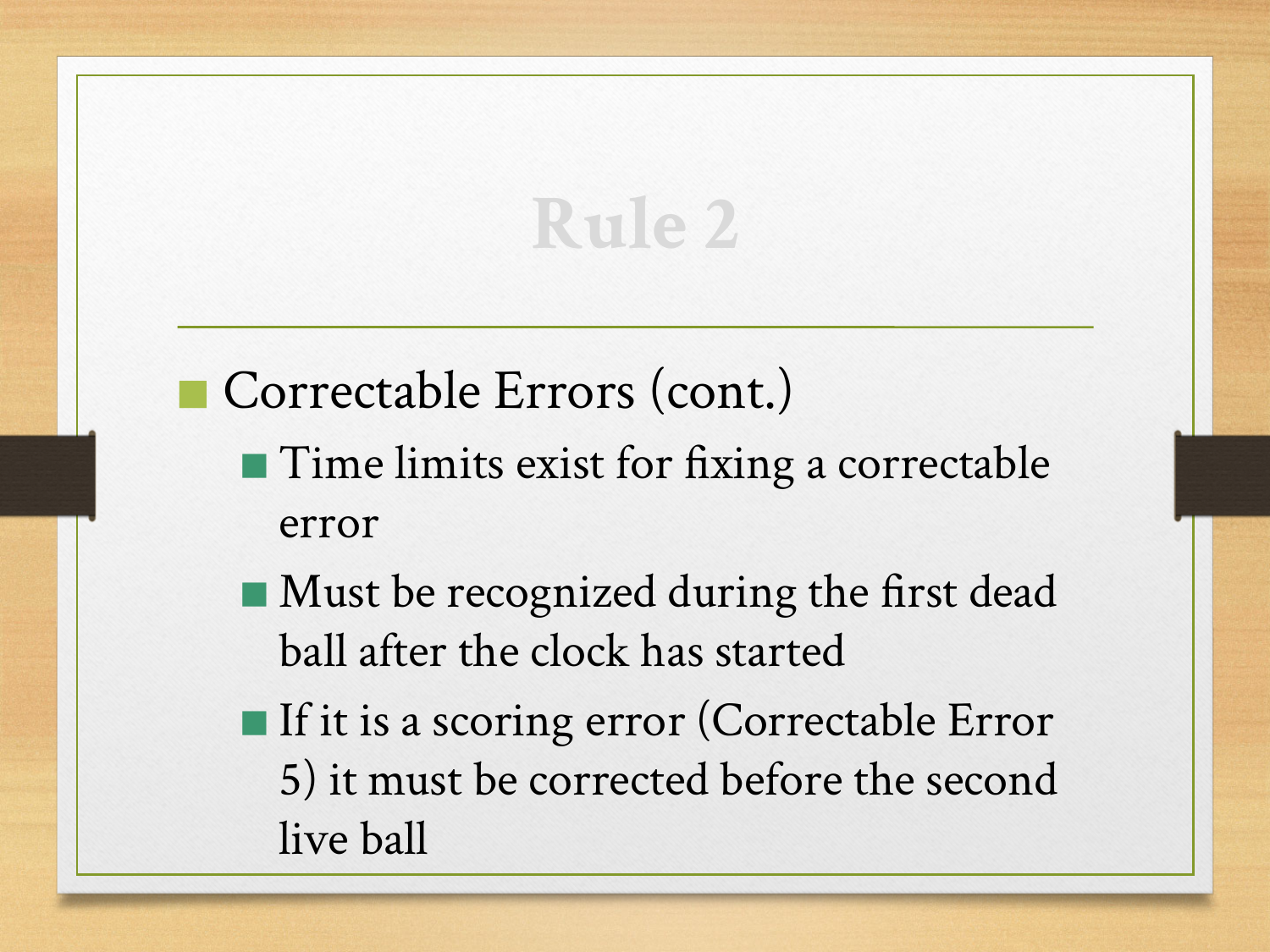

Rule 2
Correctable Errors (cont.)
Time limits exist for fixing a correctable error
Must be recognized during the first dead ball after the clock has started
If it is a scoring error (Correctable Error 5) it must be corrected before the second live ball